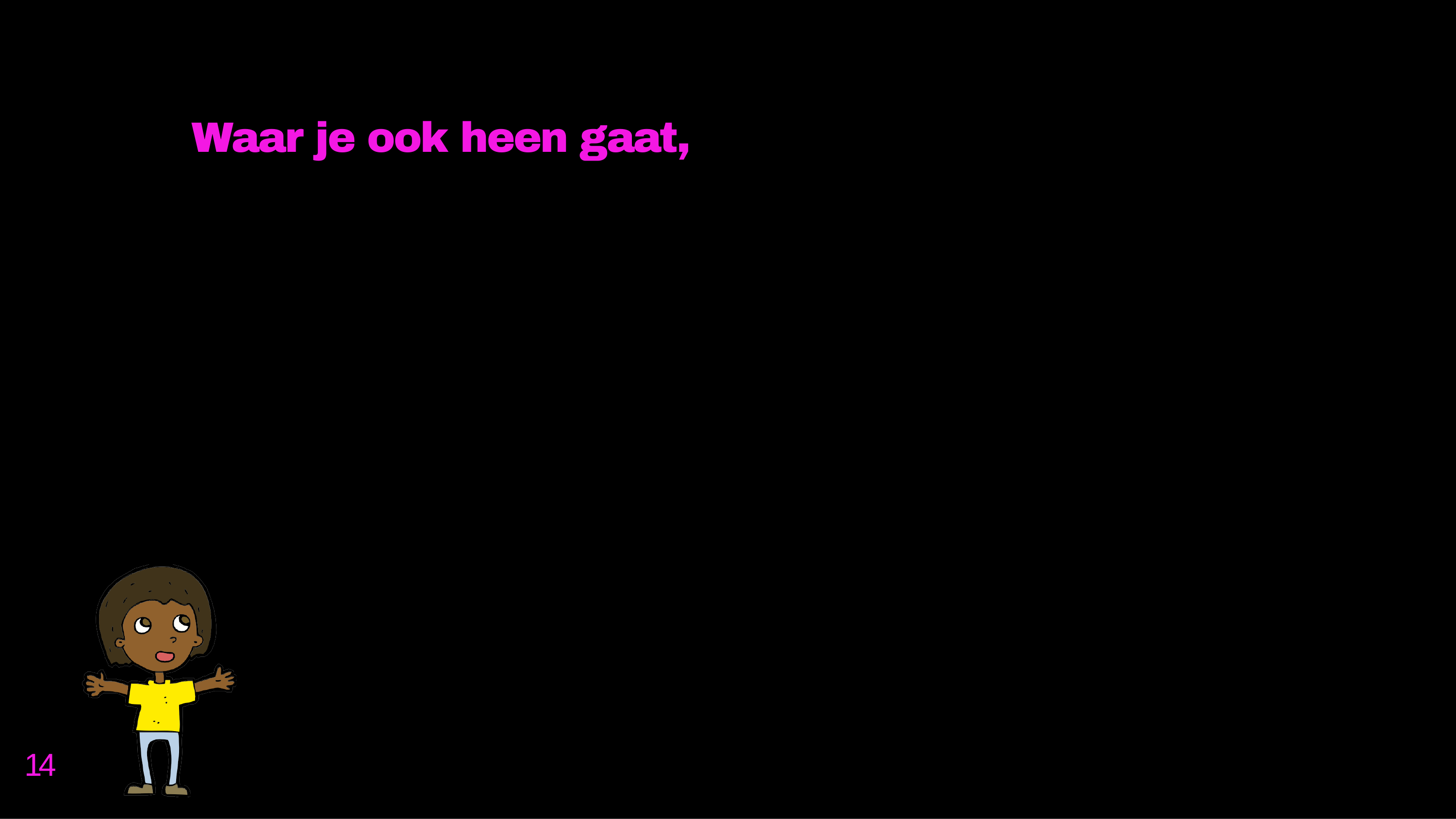

# Waar je ook heen gaat,

14